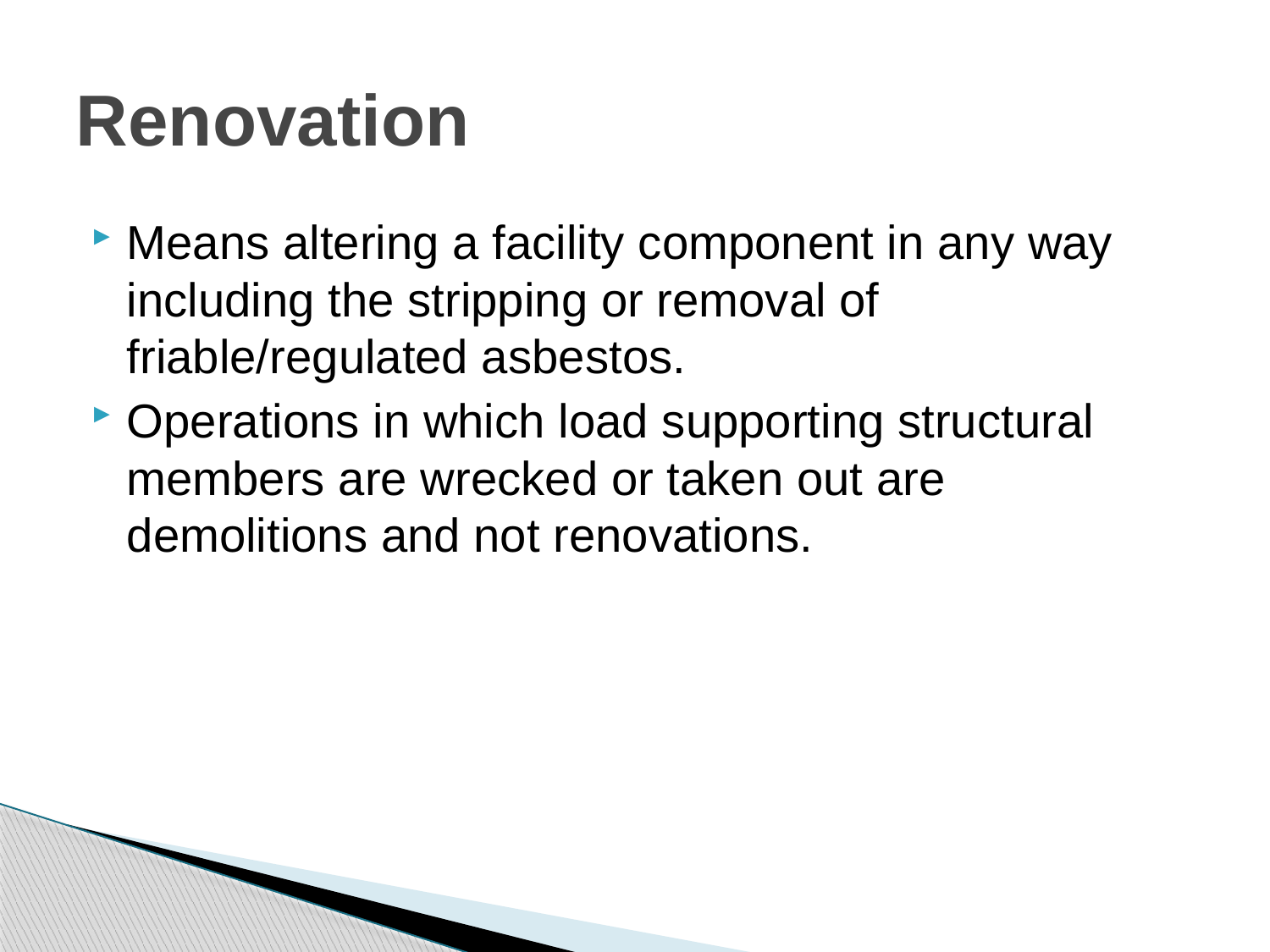

# Renovation
Means altering a facility component in any way including the stripping or removal of friable/regulated asbestos.
Operations in which load supporting structural members are wrecked or taken out are demolitions and not renovations.